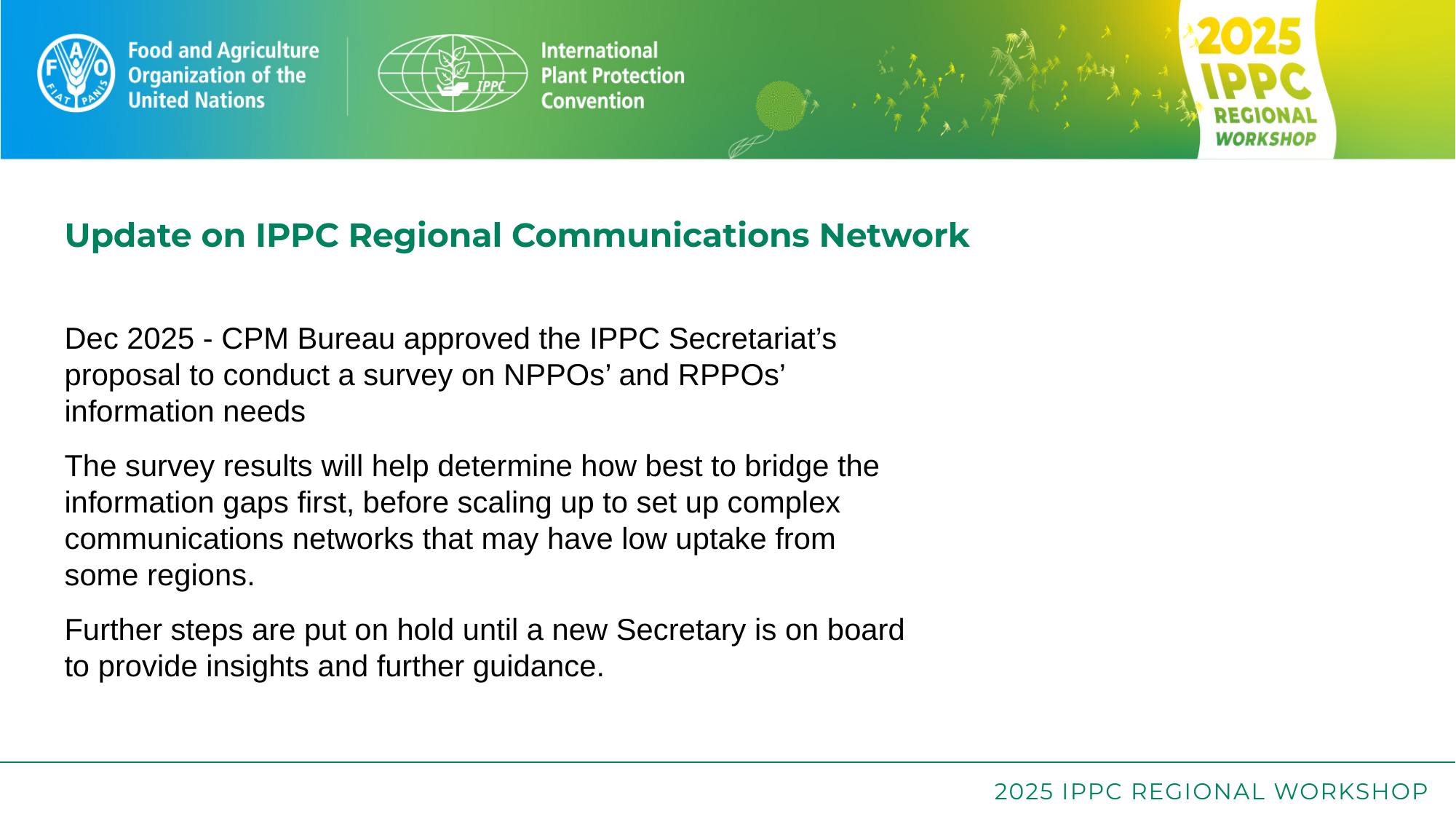

# Update on IPPC Regional Communications Network
Dec 2025 - CPM Bureau approved the IPPC Secretariat’s proposal to conduct a survey on NPPOs’ and RPPOs’ information needs
The survey results will help determine how best to bridge the information gaps first, before scaling up to set up complex communications networks that may have low uptake from some regions.
Further steps are put on hold until a new Secretary is on board to provide insights and further guidance.